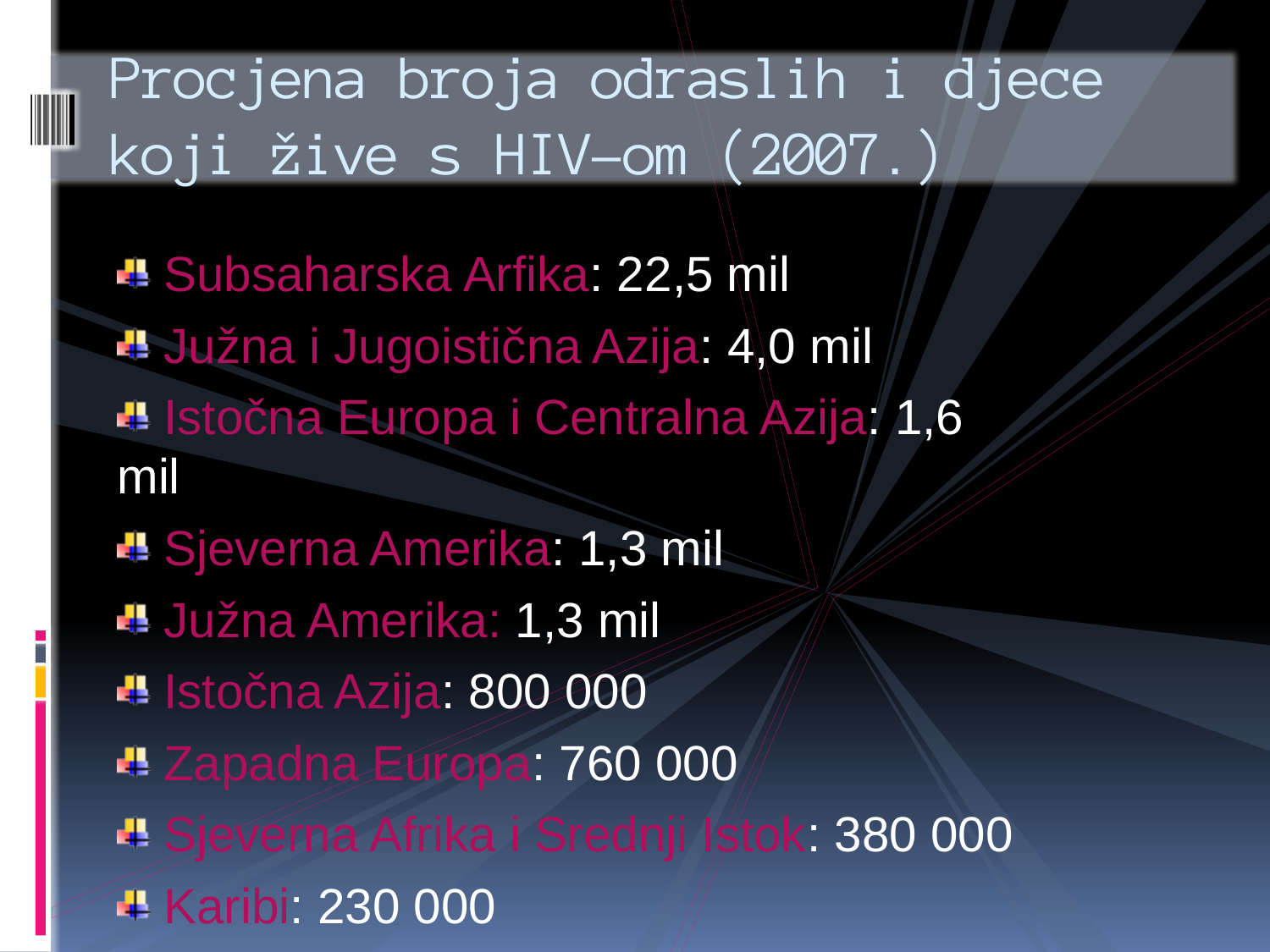

# Procjena broja odraslih i djece koji žive s HIV-om (2007.)
 Subsaharska Arfika: 22,5 mil
 Južna i Jugoistična Azija: 4,0 mil
 Istočna Europa i Centralna Azija: 1,6 mil
 Sjeverna Amerika: 1,3 mil
 Južna Amerika: 1,3 mil
 Istočna Azija: 800 000
 Zapadna Europa: 760 000
 Sjeverna Afrika i Srednji Istok: 380 000
 Karibi: 230 000
 Oceanija: 75 000